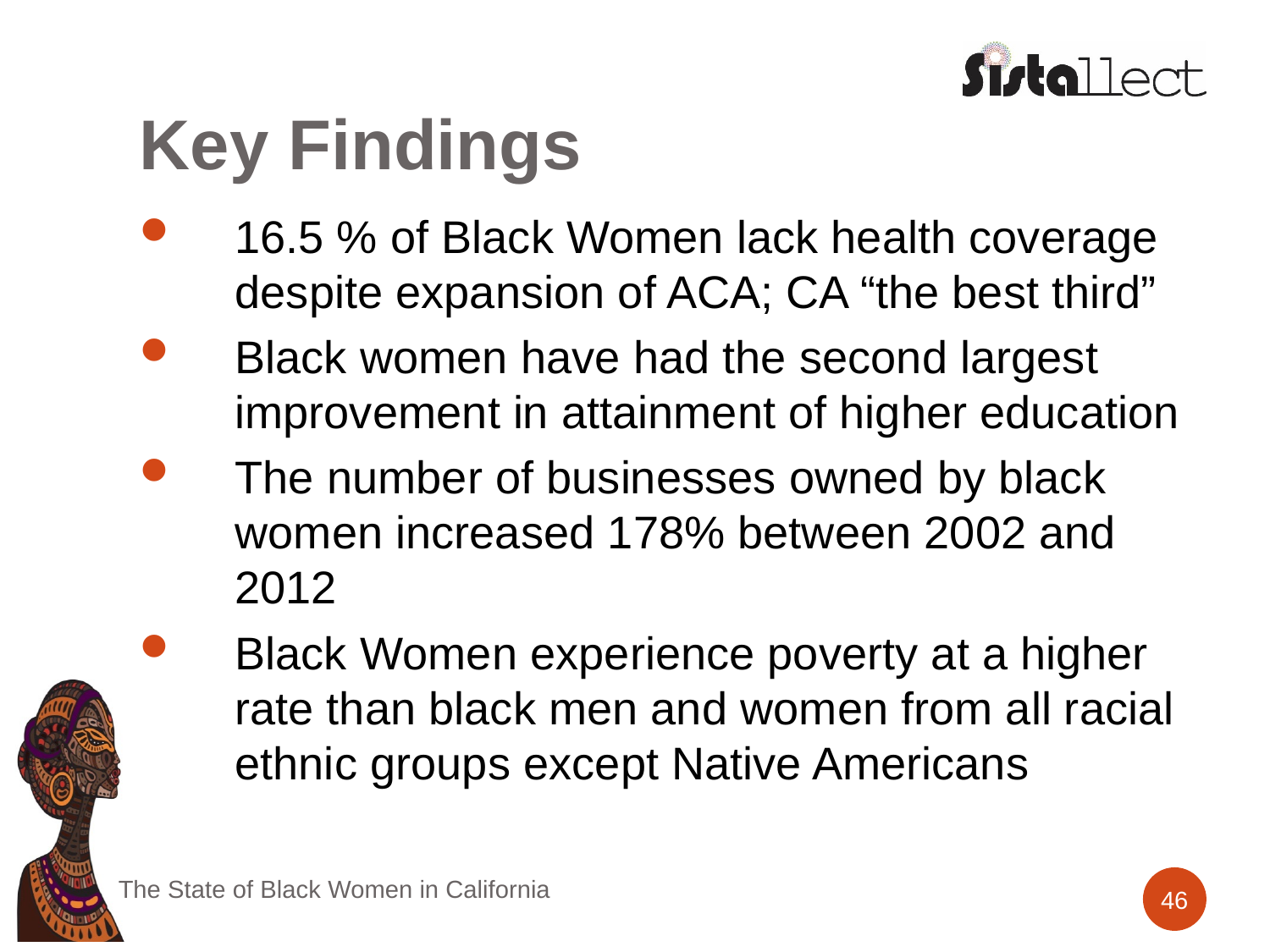

# Key Findings
16.5 % of Black Women lack health coverage despite expansion of ACA; CA “the best third”
Black women have had the second largest improvement in attainment of higher education
The number of businesses owned by black women increased 178% between 2002 and 2012
Black Women experience poverty at a higher rate than black men and women from all racial ethnic groups except Native Americans

The State of Black Women in California
46